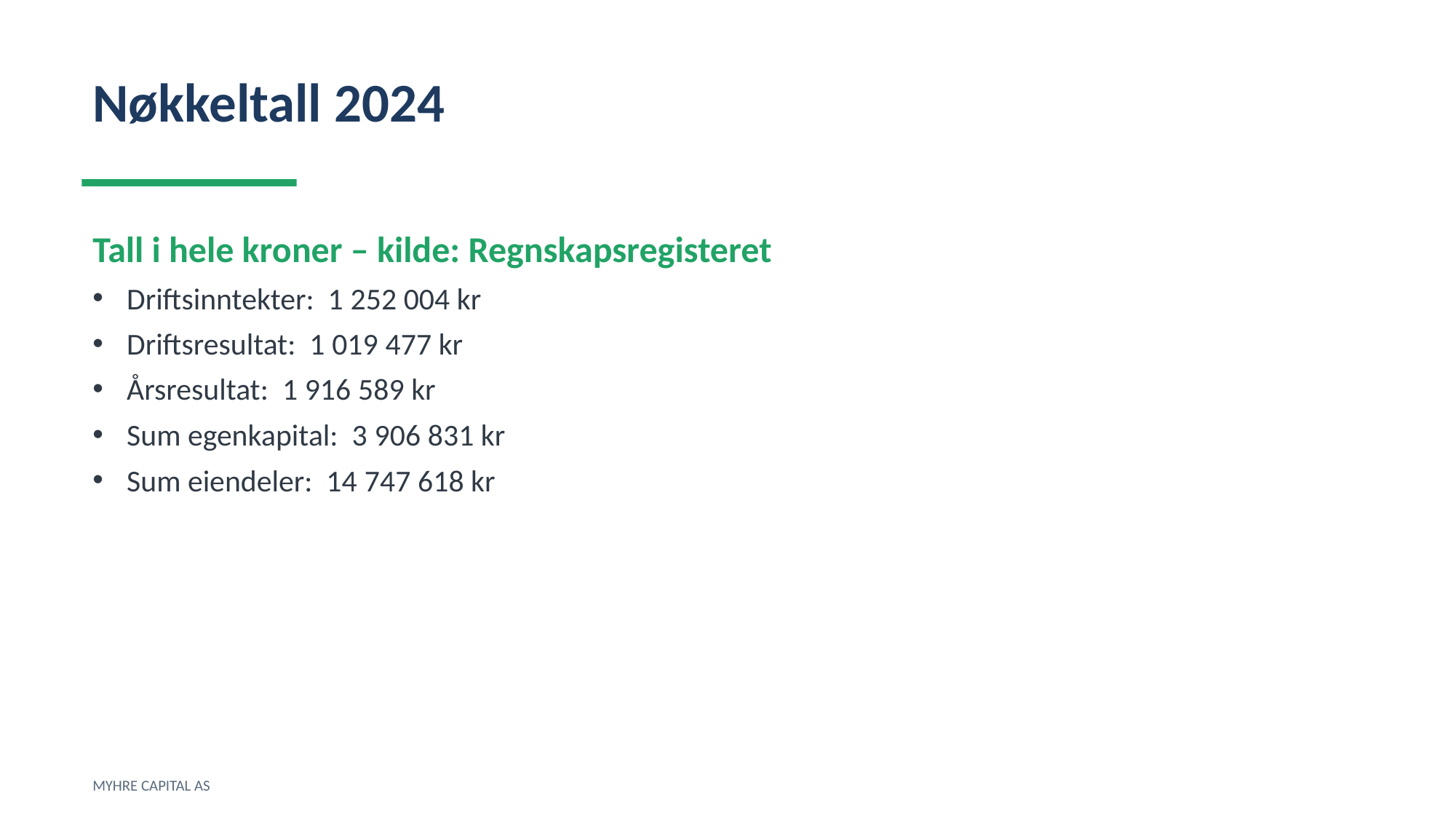

Nøkkeltall 2024

Tall i hele kroner – kilde: Regnskapsregisteret
Driftsinntekter:  1 252 004 kr
Driftsresultat:  1 019 477 kr
Årsresultat:  1 916 589 kr
Sum egenkapital:  3 906 831 kr
Sum eiendeler:  14 747 618 kr
MYHRE CAPITAL AS